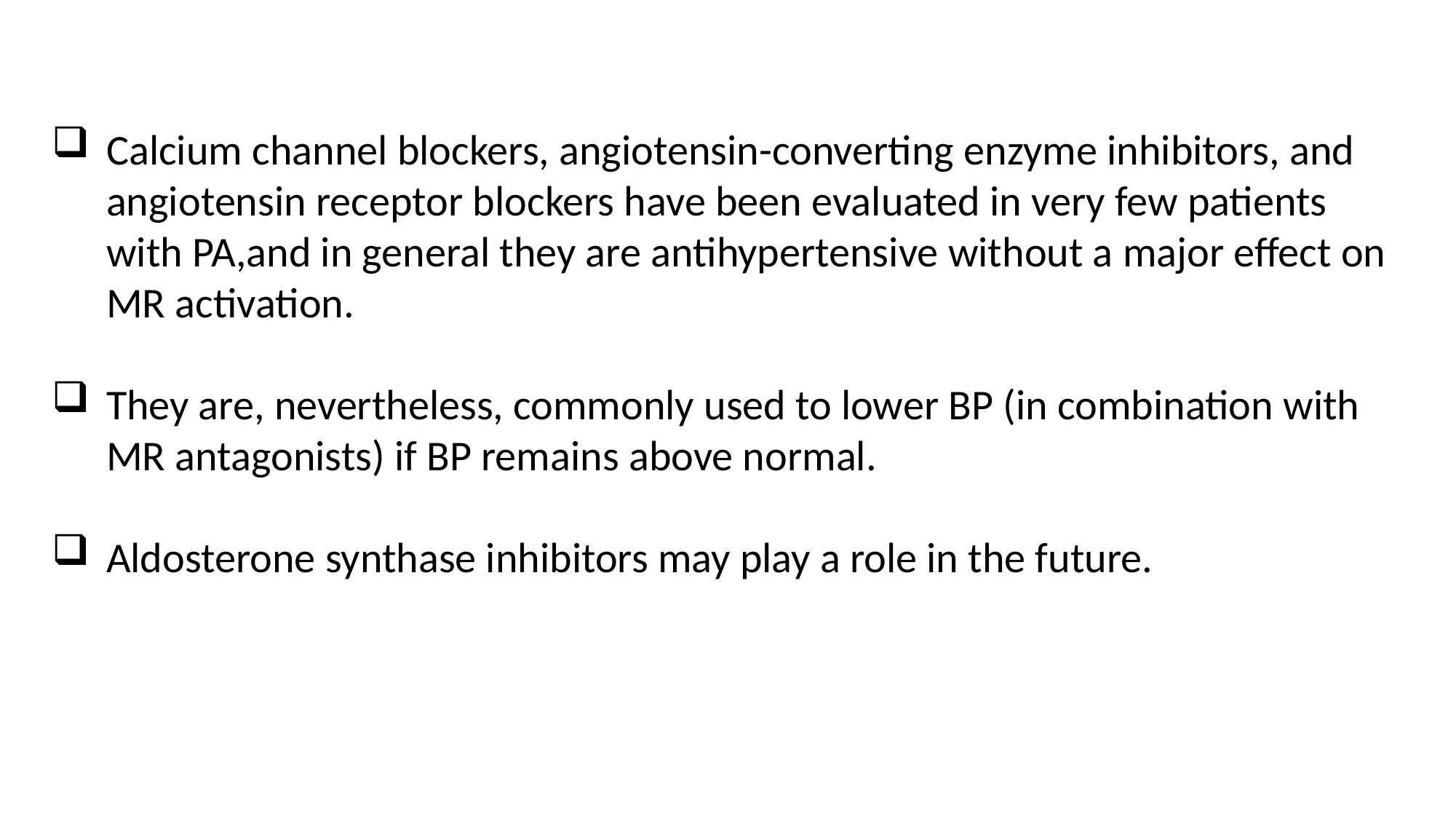

Calcium channel blockers, angiotensin-converting enzyme inhibitors, and angiotensin receptor blockers have been evaluated in very few patients with PA,and in general they are antihypertensive without a major effect on MR activation.

They are, nevertheless, commonly used to lower BP (in combination with MR antagonists) if BP remains above normal.

Aldosterone synthase inhibitors may play a role in the future.